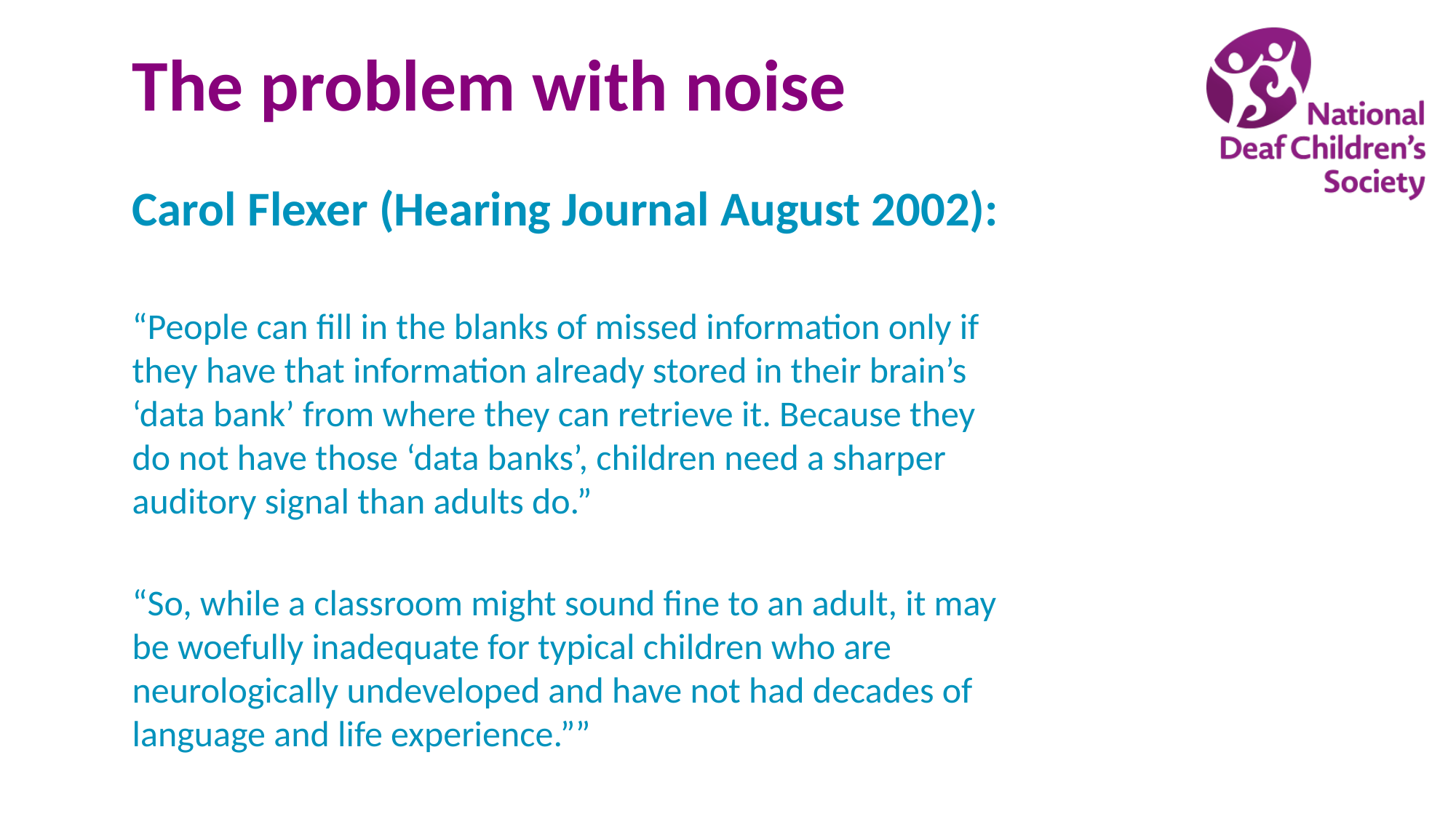

# The problem with noise
Carol Flexer (Hearing Journal August 2002):
“People can fill in the blanks of missed information only if they have that information already stored in their brain’s ‘data bank’ from where they can retrieve it. Because they do not have those ‘data banks’, children need a sharper auditory signal than adults do.”

“So, while a classroom might sound fine to an adult, it may be woefully inadequate for typical children who are neurologically undeveloped and have not had decades of language and life experience.””